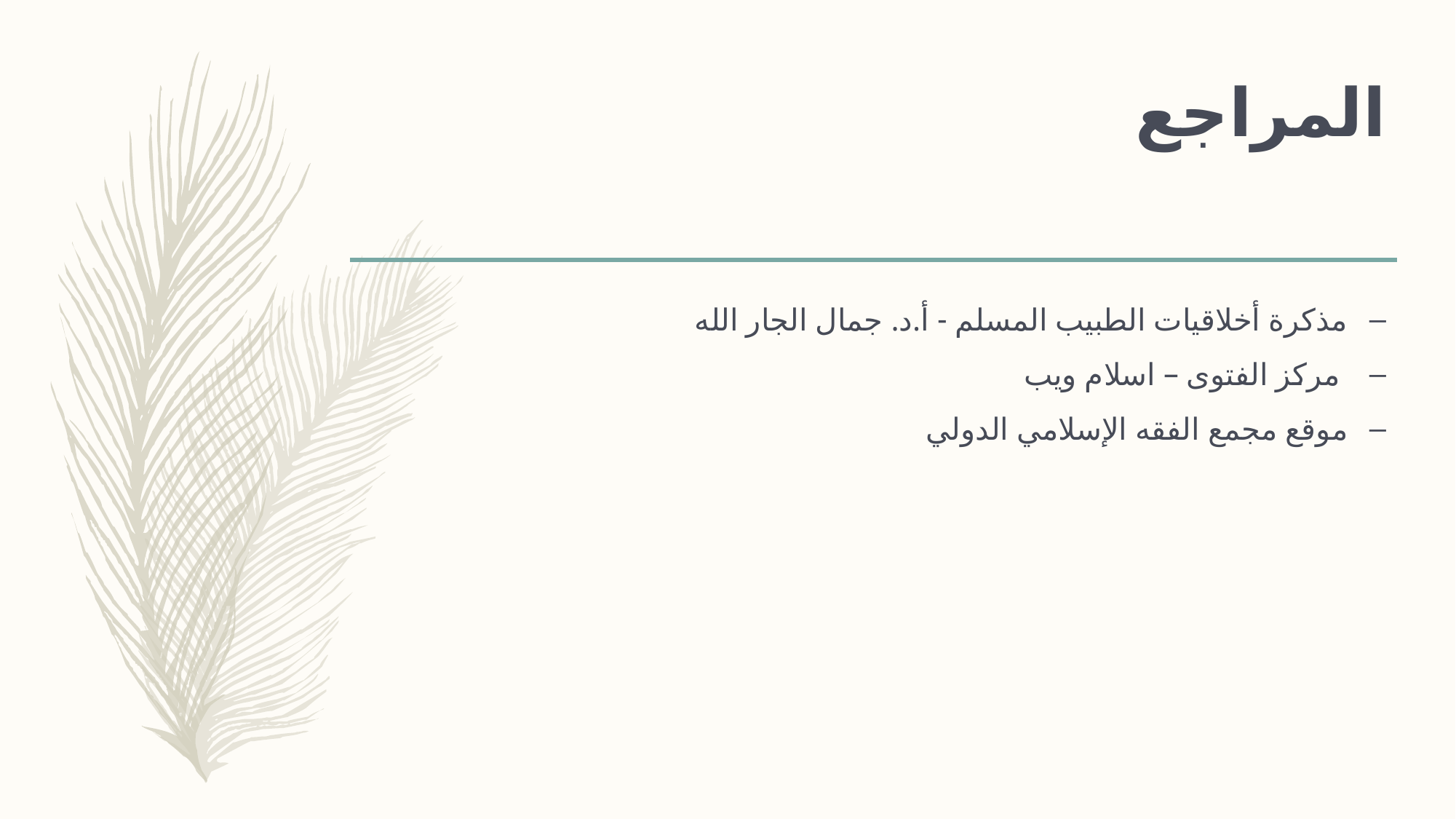

# المراجع
مذكرة أخلاقيات الطبيب المسلم - أ.د. جمال الجار الله
 مركز الفتوى – اسلام ويب
موقع مجمع الفقه الإسلامي الدولي